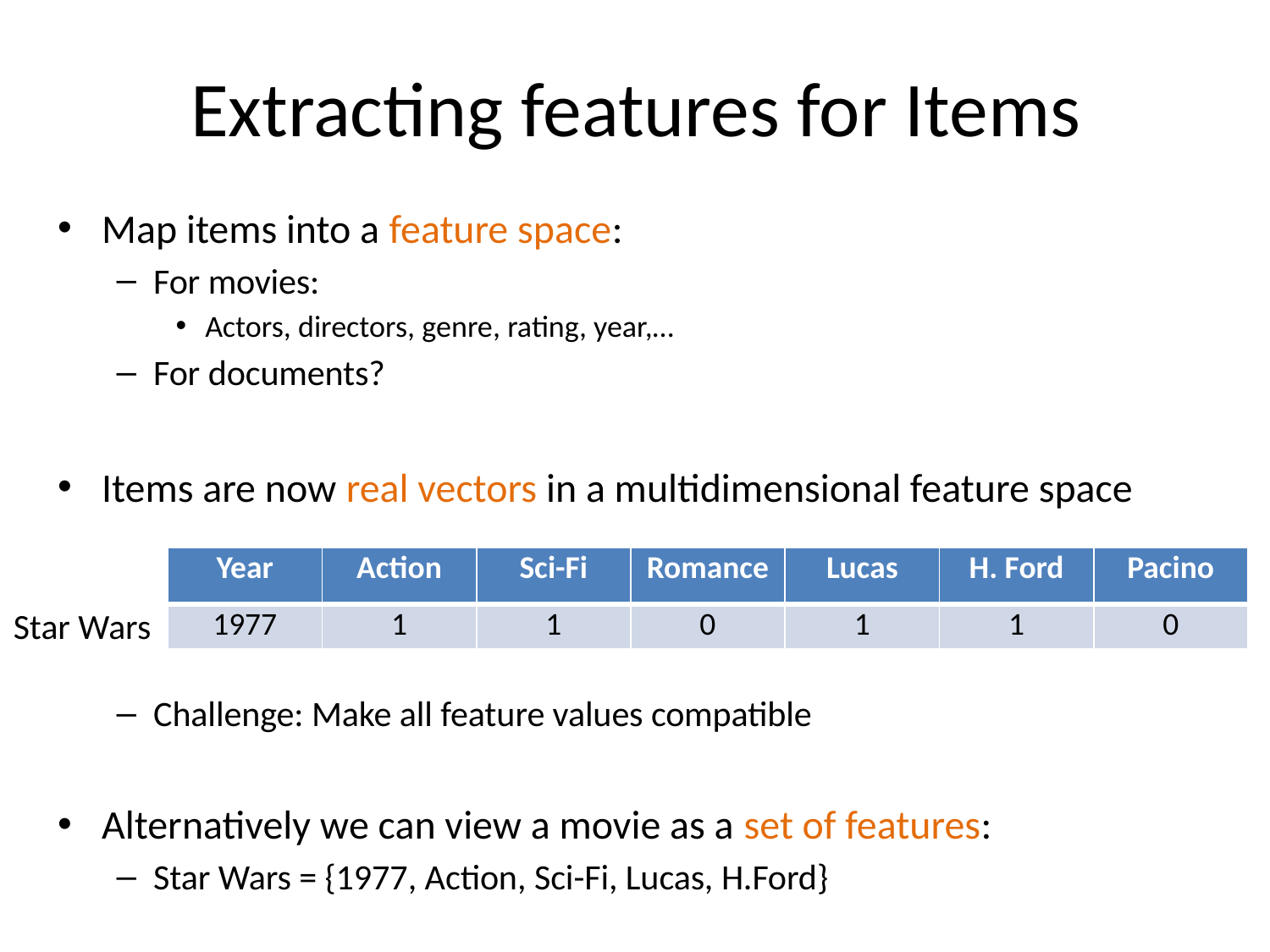

# Extracting features for Items
Map items into a feature space:
For movies:
Actors, directors, genre, rating, year,…
For documents?

Items are now real vectors in a multidimensional feature space

Challenge: Make all feature values compatible

Alternatively we can view a movie as a set of features:
Star Wars = {1977, Action, Sci-Fi, Lucas, H.Ford}
| Year | Action | Sci-Fi | Romance | Lucas | H. Ford | Pacino |
| --- | --- | --- | --- | --- | --- | --- |
| 1977 | 1 | 1 | 0 | 1 | 1 | 0 |
Star Wars